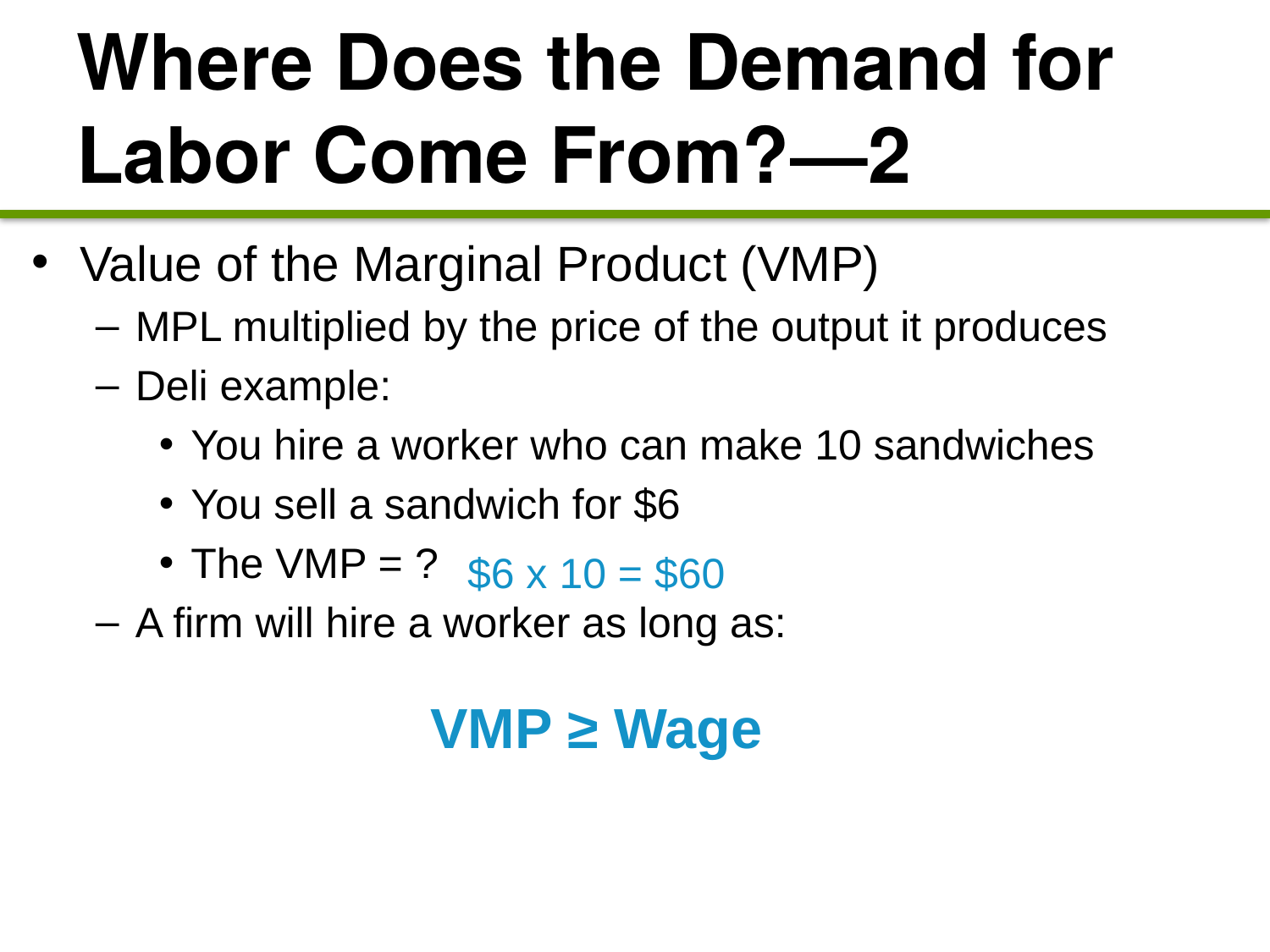

# Where Does the Demand for Labor Come From?—2
Value of the Marginal Product (VMP)
MPL multiplied by the price of the output it produces
Deli example:
You hire a worker who can make 10 sandwiches
You sell a sandwich for $6
The VMP = ?
A firm will hire a worker as long as:
$6 x 10 = $60
VMP ≥ Wage